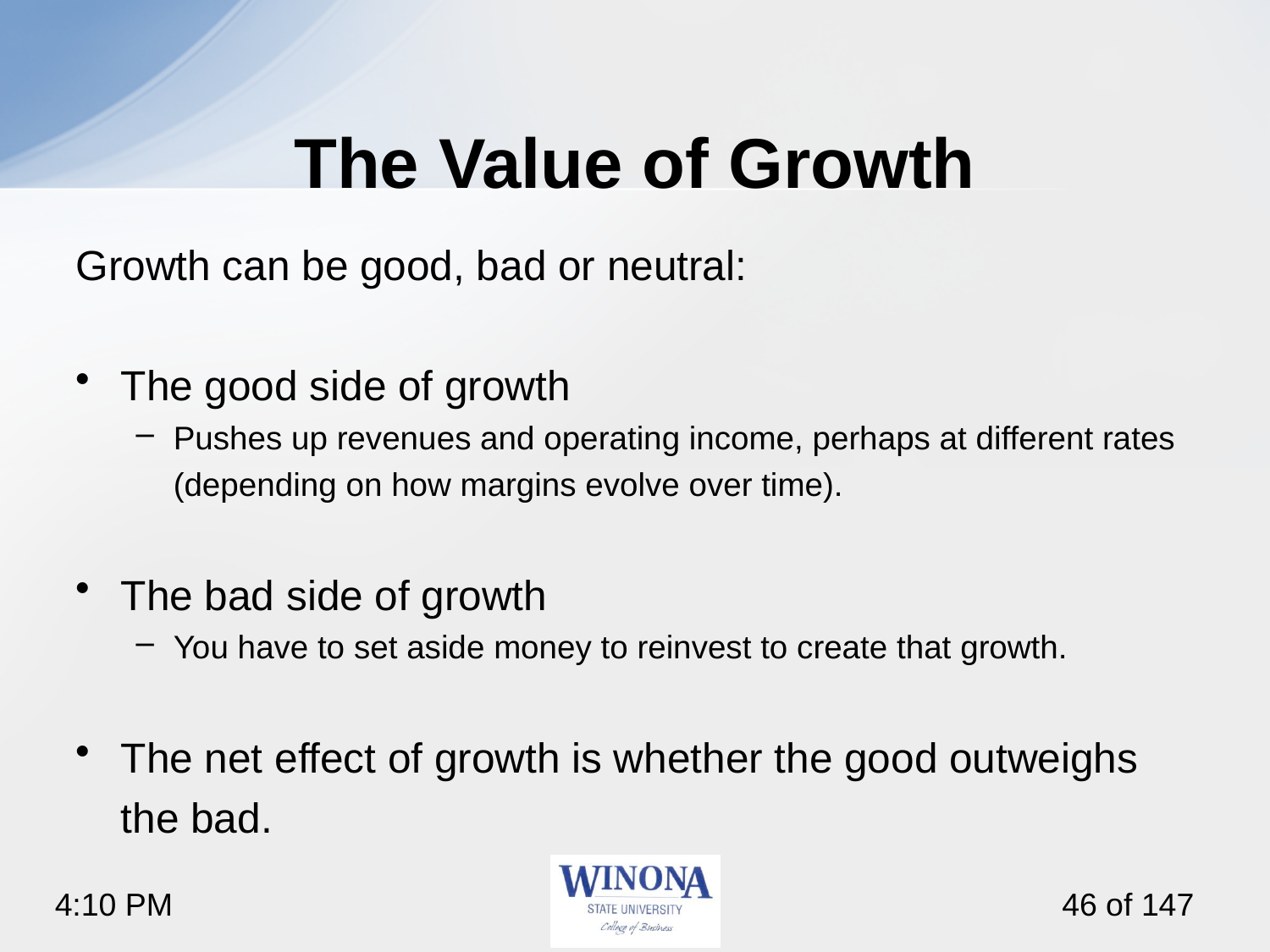

# The Value of Growth
Growth can be good, bad or neutral:

The good side of growth
Pushes up revenues and operating income, perhaps at different rates (depending on how margins evolve over time).

The bad side of growth
You have to set aside money to reinvest to create that growth.

The net effect of growth is whether the good outweighs the bad.